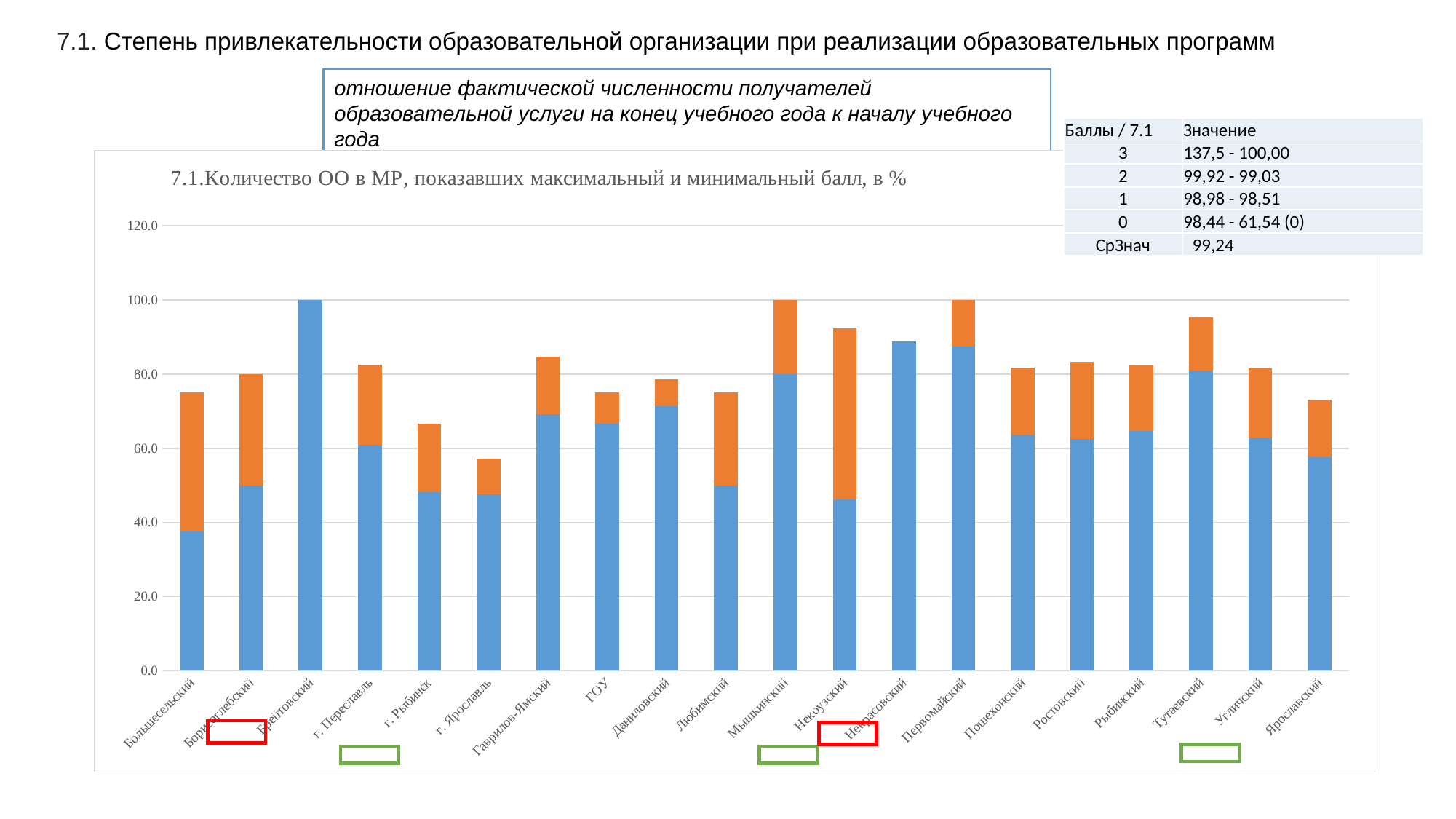

7.1. Степень привлекательности образовательной организации при реализации образовательных программ
отношение фактической численности получателей образовательной услуги на конец учебного года к началу учебного года
| Баллы / 7.1 | Значение |
| --- | --- |
| 3 | 137,5 - 100,00 |
| 2 | 99,92 - 99,03 |
| 1 | 98,98 - 98,51 |
| 0 | 98,44 - 61,54 (0) |
| СрЗнач | 99,24 |

### Chart: 7.1.Количество ОО в МР, показавших максимальный и минимальный балл, в %

| Category | МР | МР |
|---|---|---|
| Большесельский | 37.5 | 37.5 |
| Борисоглебский | 50.0 | 30.0 |
| Брейтовский | 100.0 | 0.0 |
| г. Переславль | 60.86956521739131 | 21.73913043478261 |
| г. Рыбинск | 48.148148148148145 | 18.51851851851852 |
| г. Ярославль | 47.61904761904761 | 9.523809523809524 |
| Гаврилов-Ямский | 69.23076923076923 | 15.384615384615385 |
| ГОУ | 66.66666666666666 | 8.333333333333332 |
| Даниловский | 71.42857142857143 | 7.142857142857142 |
| Любимский | 50.0 | 25.0 |
| Мышкинский | 80.0 | 20.0 |
| Некоузский | 46.15384615384615 | 46.15384615384615 |
| Некрасовский | 88.88888888888889 | 0.0 |
| Первомайский | 87.5 | 12.5 |
| Пошехонский | 63.63636363636363 | 18.181818181818183 |
| Ростовский | 62.5 | 20.833333333333336 |
| Рыбинский | 64.70588235294117 | 17.647058823529413 |
| Тутаевский | 80.95238095238095 | 14.285714285714285 |
| Угличский | 62.96296296296296 | 18.51851851851852 |
| Ярославский | 57.692307692307686 | 15.384615384615385 |